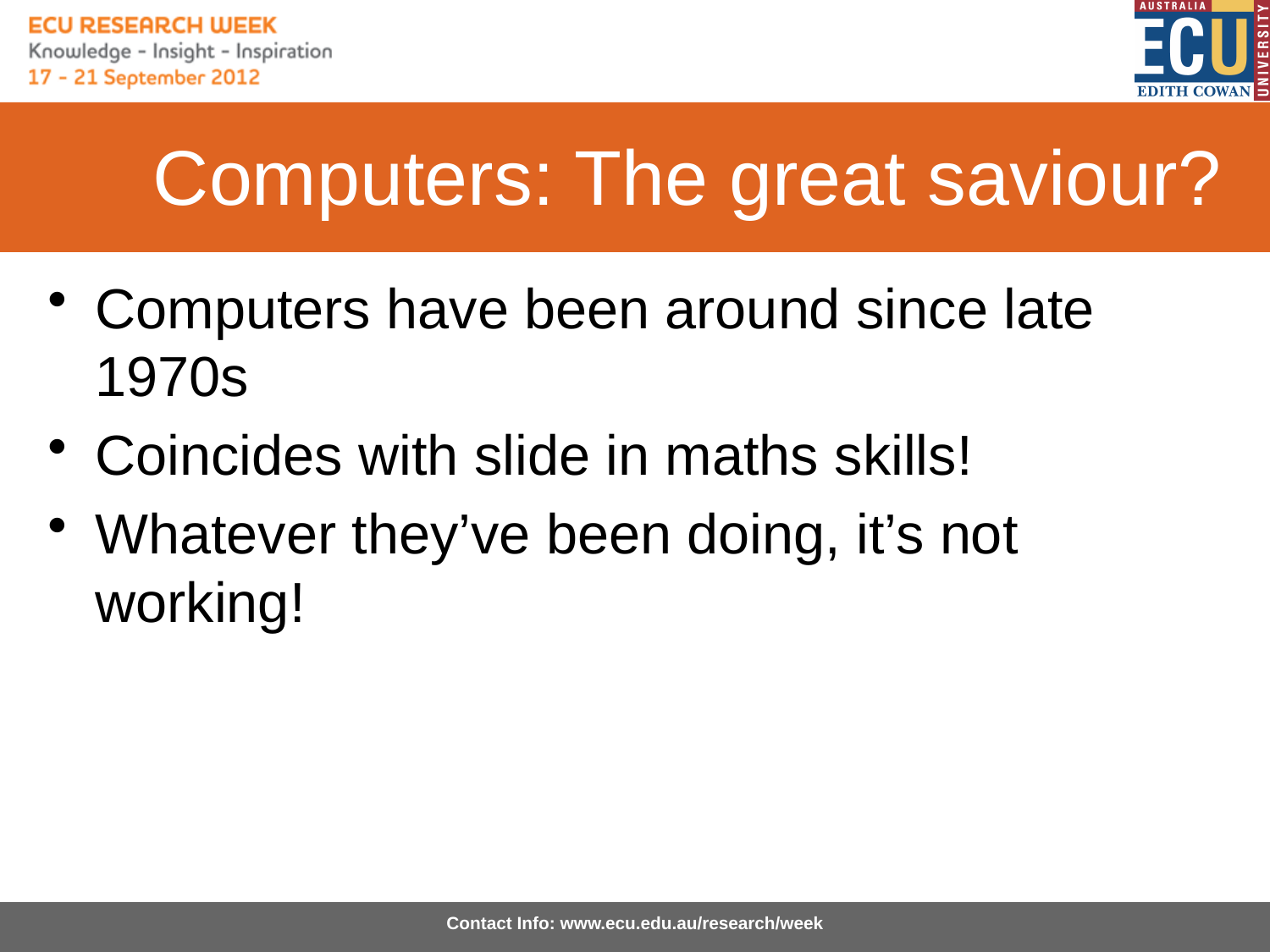

# Computers: The great saviour?
Computers have been around since late 1970s
Coincides with slide in maths skills!
Whatever they’ve been doing, it’s not working!